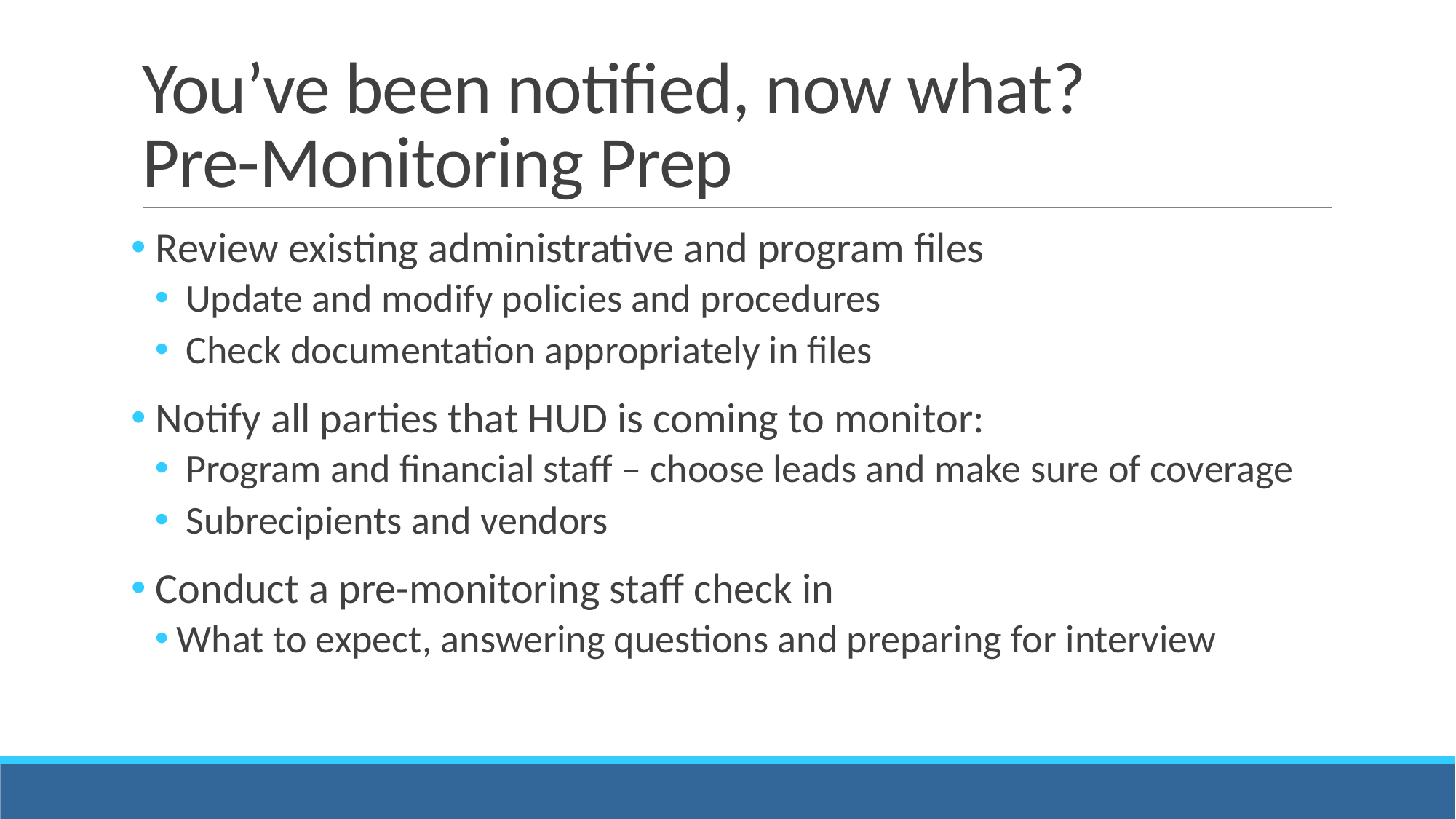

# You’ve been notified, now what? Pre-Monitoring Prep
 Review existing administrative and program files
 Update and modify policies and procedures
 Check documentation appropriately in files
 Notify all parties that HUD is coming to monitor:
 Program and financial staff – choose leads and make sure of coverage
 Subrecipients and vendors
 Conduct a pre-monitoring staff check in
What to expect, answering questions and preparing for interview